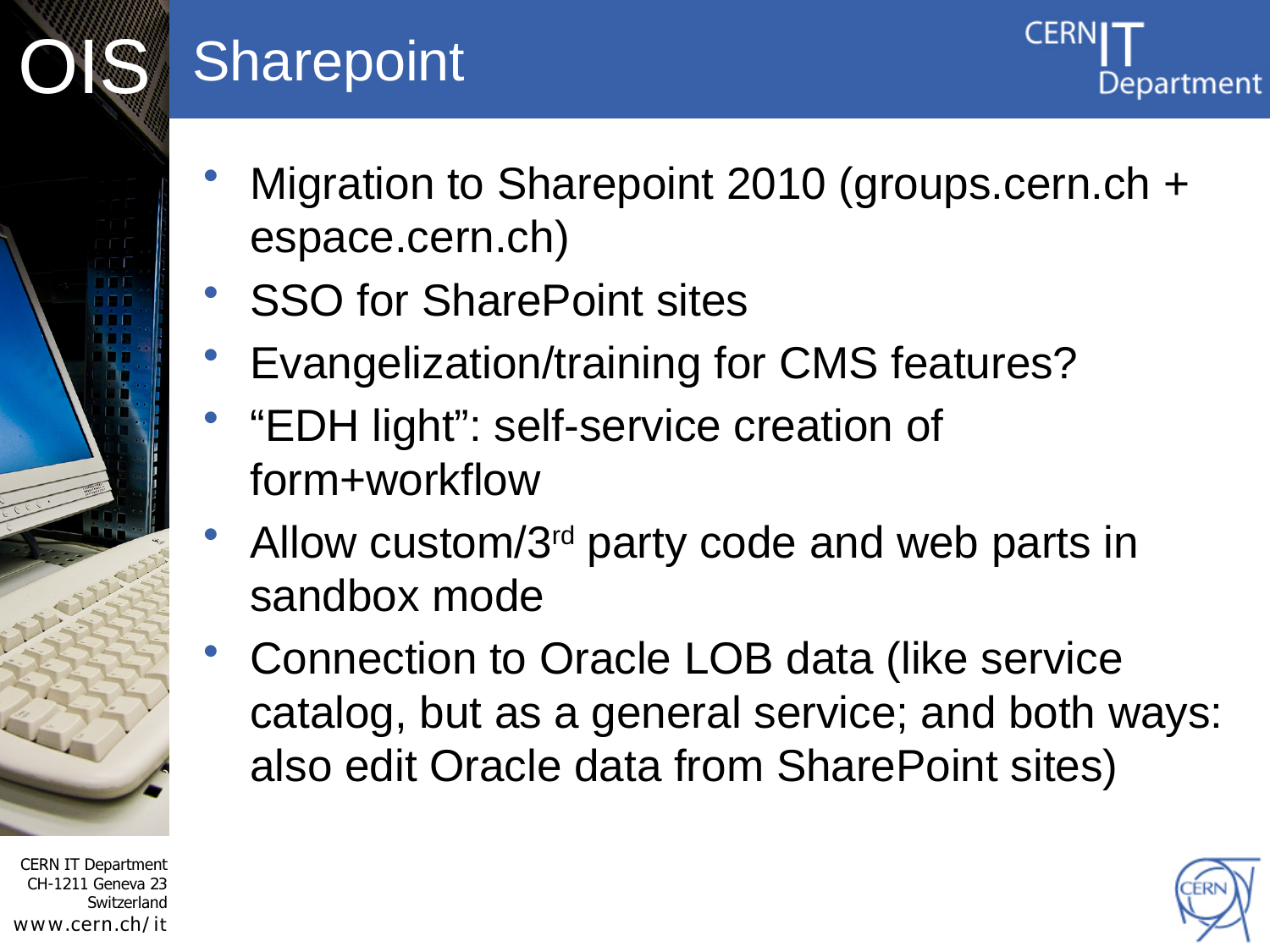

# Sharepoint
Migration to Sharepoint 2010 (groups.cern.ch + espace.cern.ch)
SSO for SharePoint sites
Evangelization/training for CMS features?
“EDH light”: self-service creation of form+workflow
Allow custom/3rd party code and web parts in sandbox mode
Connection to Oracle LOB data (like service catalog, but as a general service; and both ways: also edit Oracle data from SharePoint sites)